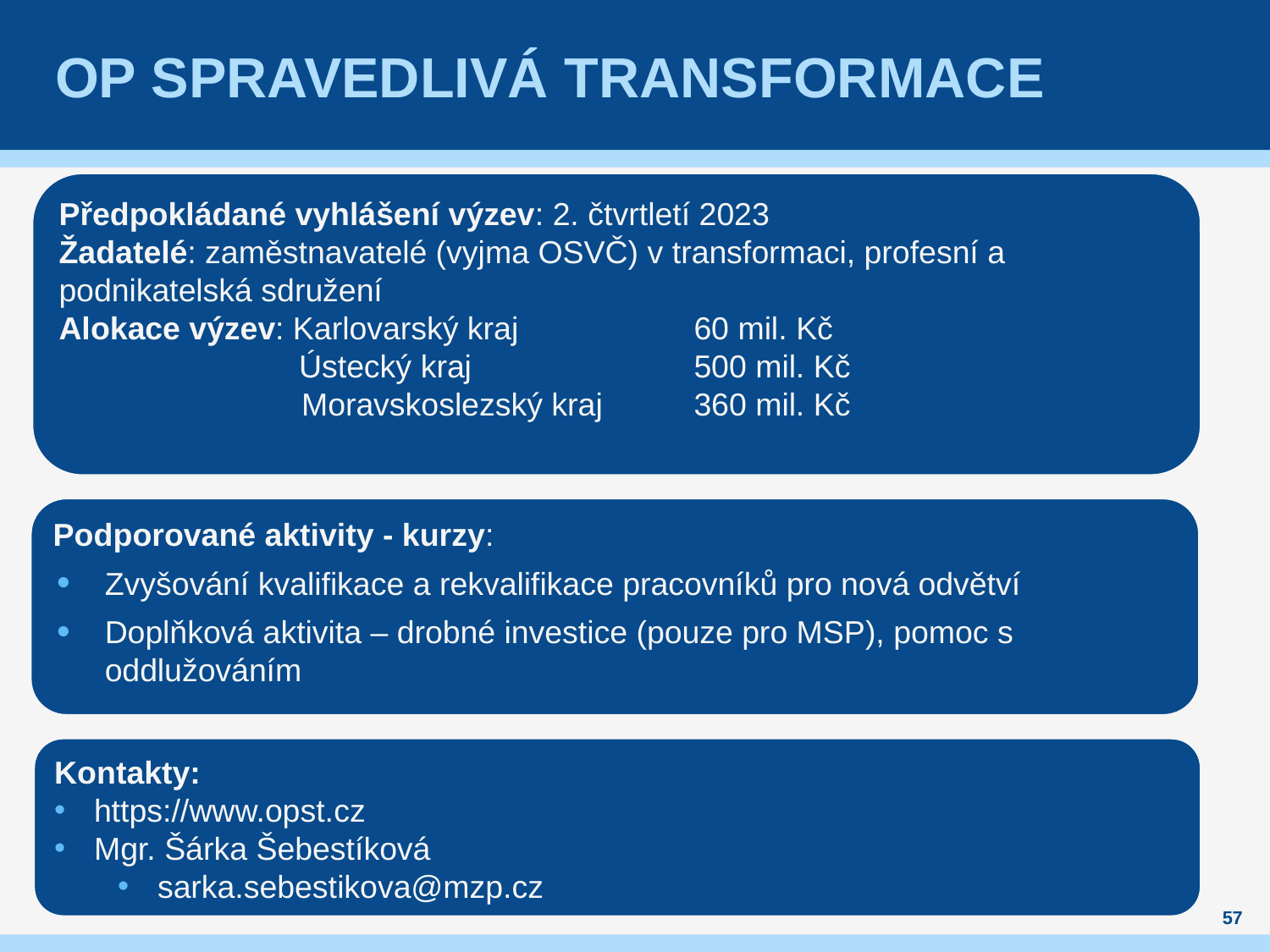

# OP spravedlivá transformace
Předpokládané vyhlášení výzev: 2. čtvrtletí 2023
Žadatelé: zaměstnavatelé (vyjma OSVČ) v transformaci, profesní a podnikatelská sdružení
Alokace výzev: Karlovarský kraj		60 mil. Kč
                           Ústecký kraj           	500 mil. Kč
	             Moravskoslezský kraj	360 mil. Kč
Podporované aktivity - kurzy:
Zvyšování kvalifikace a rekvalifikace pracovníků pro nová odvětví
Doplňková aktivita – drobné investice (pouze pro MSP), pomoc s oddlužováním
Kontakty:
https://www.opst.cz
Mgr. Šárka Šebestíková
sarka.sebestikova@mzp.cz

57